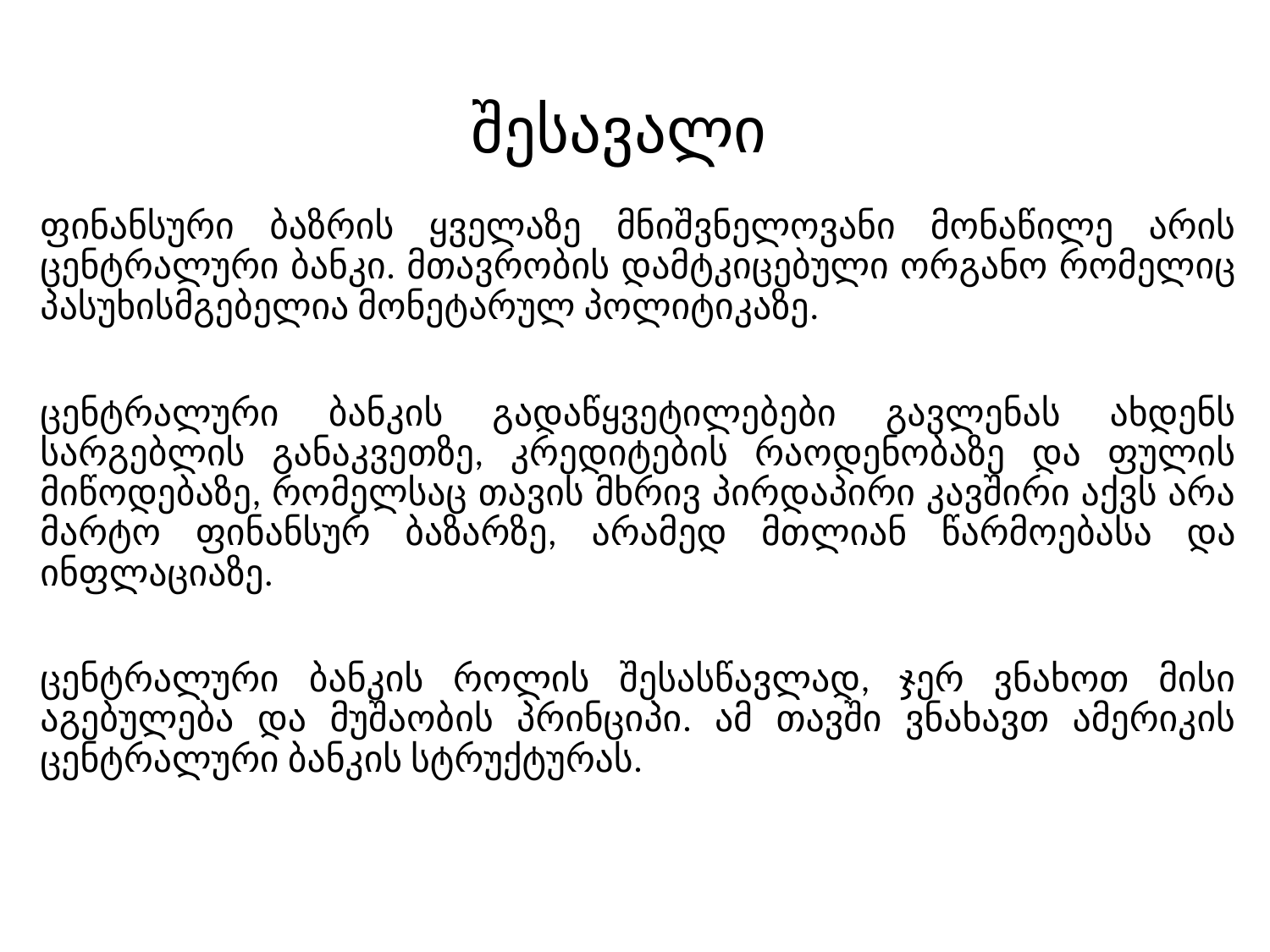

# შესავალი
ფინანსური ბაზრის ყველაზე მნიშვნელოვანი მონაწილე არის ცენტრალური ბანკი. მთავრობის დამტკიცებული ორგანო რომელიც პასუხისმგებელია მონეტარულ პოლიტიკაზე.

ცენტრალური ბანკის გადაწყვეტილებები გავლენას ახდენს სარგებლის განაკვეთზე, კრედიტების რაოდენობაზე და ფულის მიწოდებაზე, რომელსაც თავის მხრივ პირდაპირი კავშირი აქვს არა მარტო ფინანსურ ბაზარზე, არამედ მთლიან წარმოებასა და ინფლაციაზე.

ცენტრალური ბანკის როლის შესასწავლად, ჯერ ვნახოთ მისი აგებულება და მუშაობის პრინციპი. ამ თავში ვნახავთ ამერიკის ცენტრალური ბანკის სტრუქტურას.